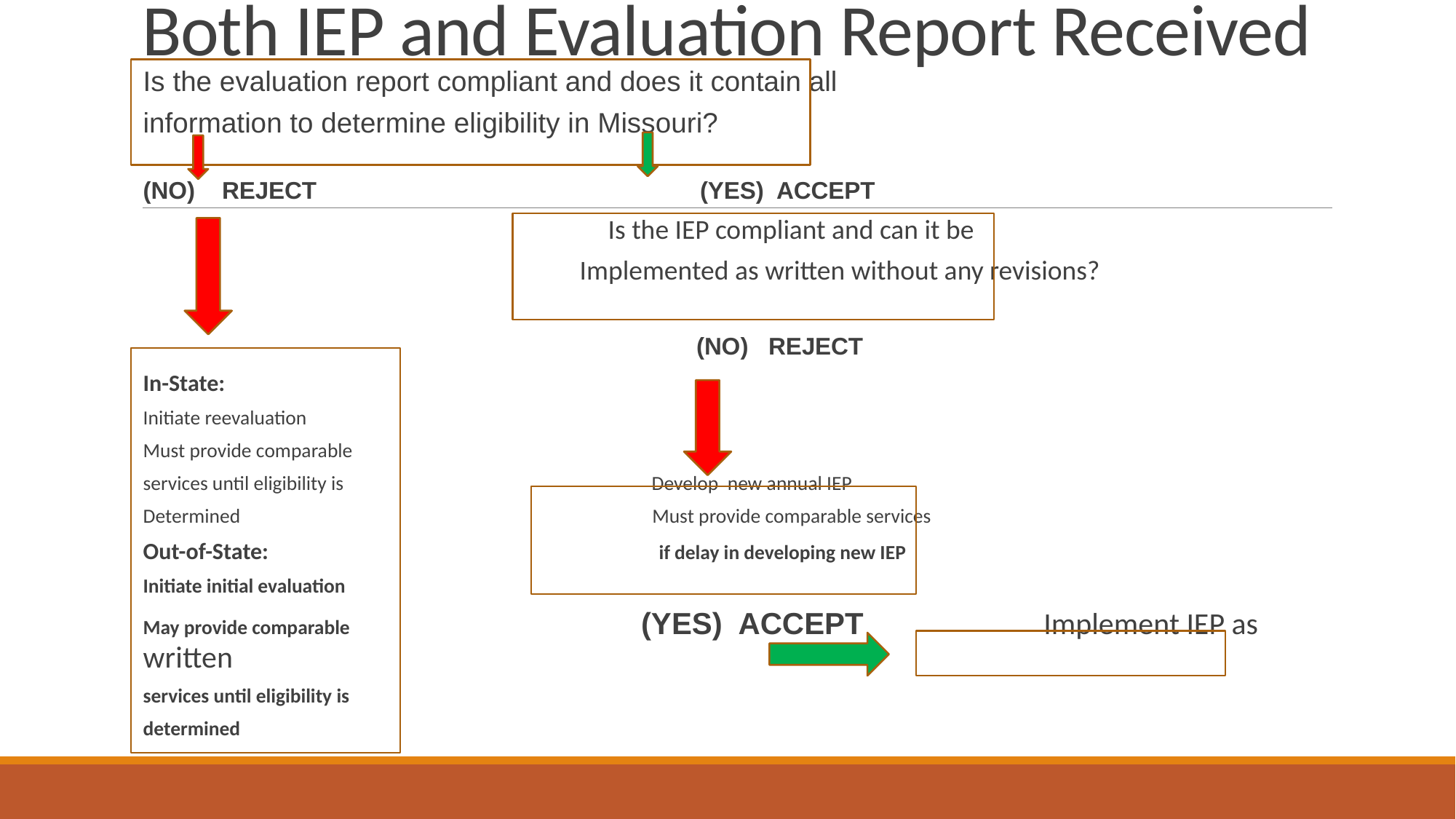

# Both IEP and Evaluation Report Received

Is the evaluation report compliant and does it contain all
information to determine eligibility in Missouri?

(NO)    REJECT                                                         (YES)  ACCEPT
                                                                       Is the IEP compliant and can it be
                                                                                Implemented as written without any revisions?

                                                                                    (NO)   REJECT
In-State:
Initiate reevaluation
Must provide comparable
services until eligibility is                                                                    Develop  new annual IEP
Determined                                                                                           Must provide comparable services
Out-of-State:                                                                          if delay in developing new IEP
Initiate initial evaluation
May provide comparable                                                                (YES)  ACCEPT                          Implement IEP as written
services until eligibility is
determined